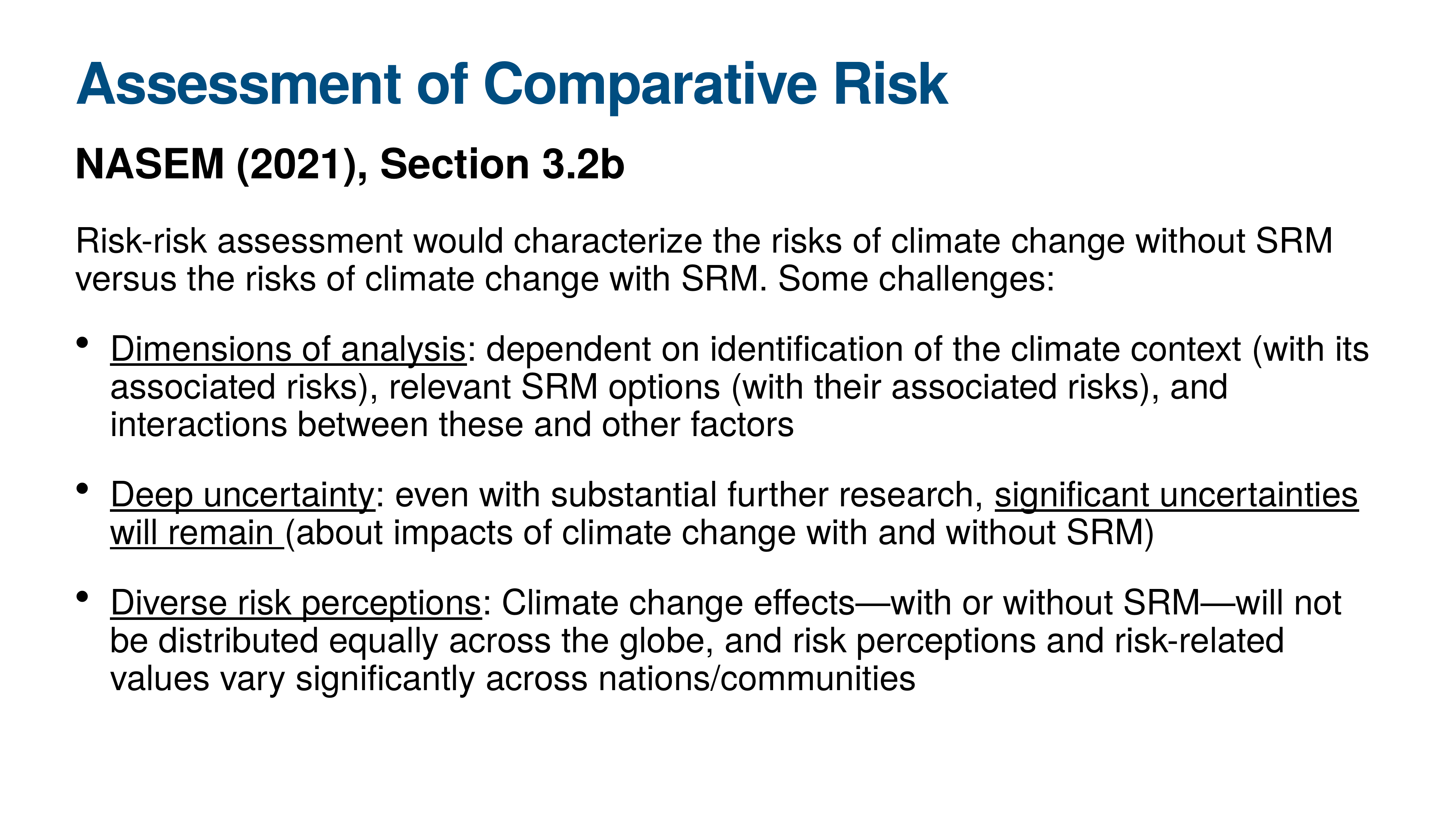

# Assessment of Comparative Risk
NASEM (2021), Section 3.2b
Risk-risk assessment would characterize the risks of climate change without SRM versus the risks of climate change with SRM. Some challenges:
Dimensions of analysis: dependent on identification of the climate context (with its associated risks), relevant SRM options (with their associated risks), and interactions between these and other factors
Deep uncertainty: even with substantial further research, significant uncertainties will remain (about impacts of climate change with and without SRM)
Diverse risk perceptions: Climate change effects—with or without SRM—will not be distributed equally across the globe, and risk perceptions and risk-related values vary significantly across nations/communities